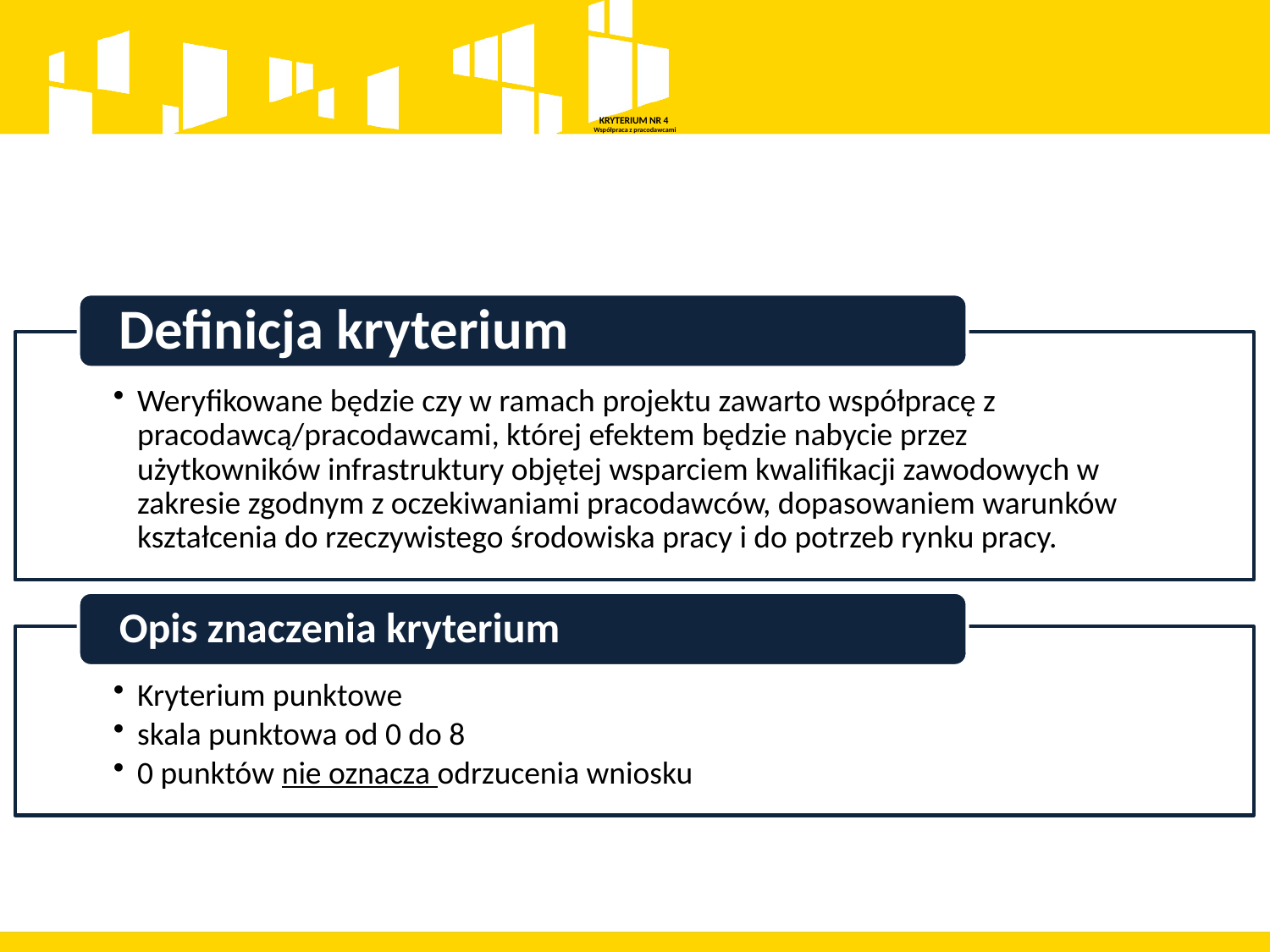

# KRYTERIUM NR 4 Współpraca z pracodawcami
Weryfikowane będzie czy w ramach projektu zawarto współpracę z pracodawcą/pracodawcami, której efektem będzie nabycie przez użytkowników infrastruktury objętej wsparciem kwalifikacji zawodowych w zakresie zgodnym z oczekiwaniami pracodawców, dopasowaniem warunków kształcenia do rzeczywistego środowiska pracy i do potrzeb rynku pracy.
Definicja kryterium
Kryterium punktowe
skala punktowa od 0 do 8
0 punktów nie oznacza odrzucenia wniosku
Opis znaczenia kryterium